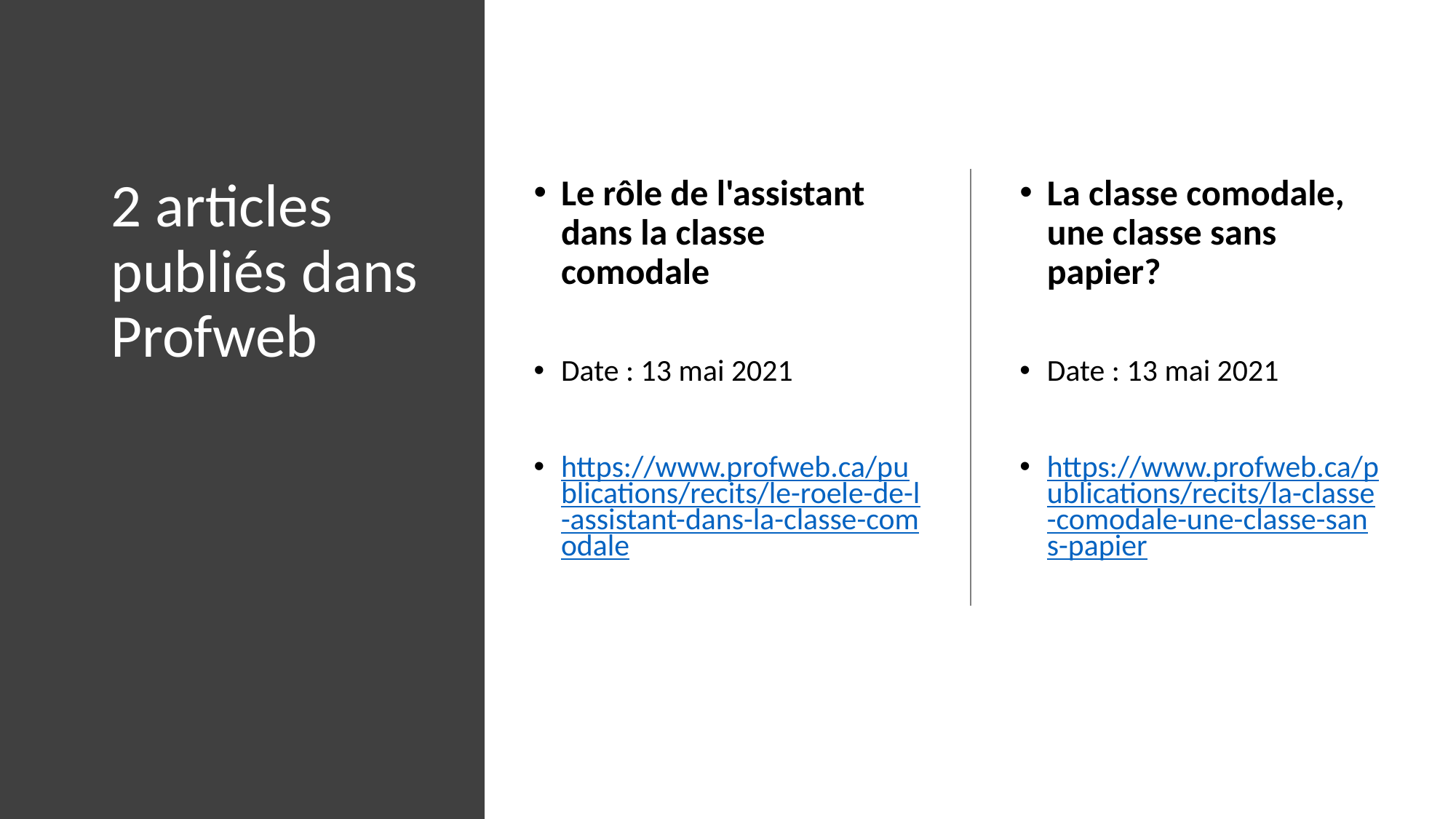

# 2 articles publiés dans Profweb
Le rôle de l'assistant dans la classe comodale

Date : 13 mai 2021

https://www.profweb.ca/publications/recits/le-roele-de-l-assistant-dans-la-classe-comodale

La classe comodale, une classe sans papier?

Date : 13 mai 2021

https://www.profweb.ca/publications/recits/la-classe-comodale-une-classe-sans-papier